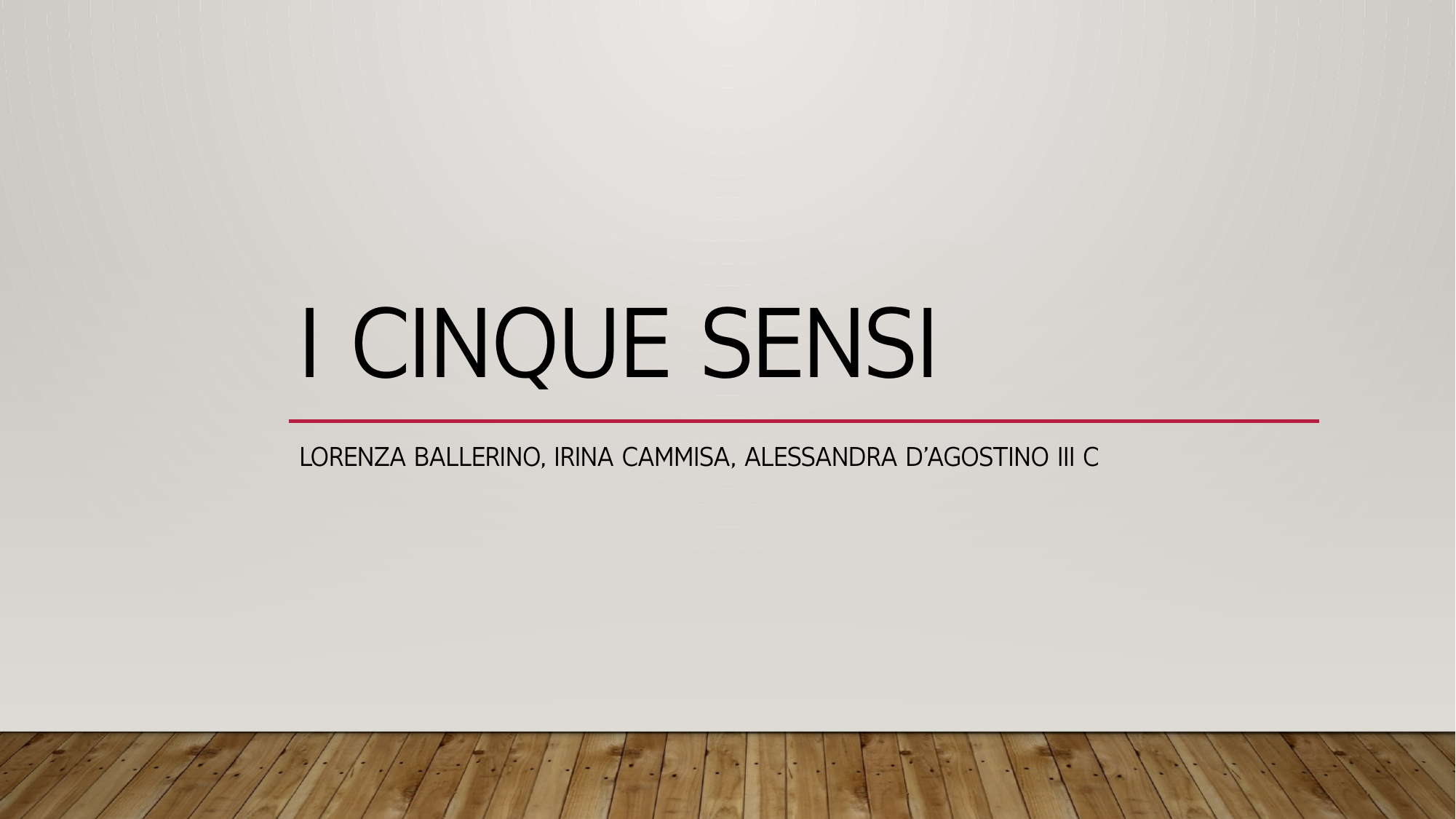

# I cinque sensi
Lorenza Ballerino, Irina Cammisa, Alessandra D’Agostino III C